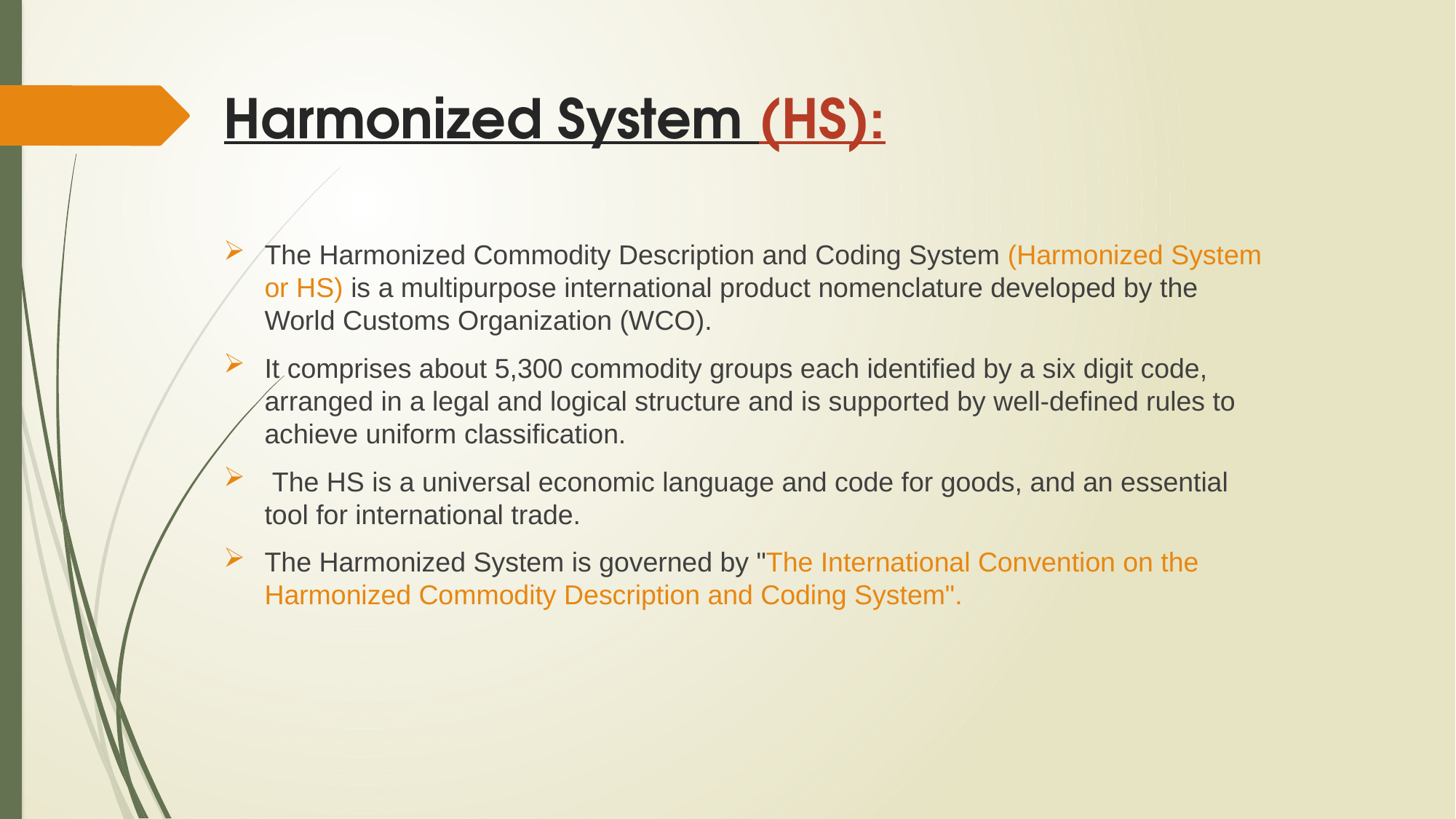

# Harmonized System (HS):
The Harmonized Commodity Description and Coding System (Harmonized System or HS) is a multipurpose international product nomenclature developed by the World Customs Organization (WCO).
It comprises about 5,300 commodity groups each identified by a six digit code, arranged in a legal and logical structure and is supported by well-defined rules to achieve uniform classification.
 The HS is a universal economic language and code for goods, and an essential tool for international trade.
The Harmonized System is governed by "The International Convention on the Harmonized Commodity Description and Coding System".